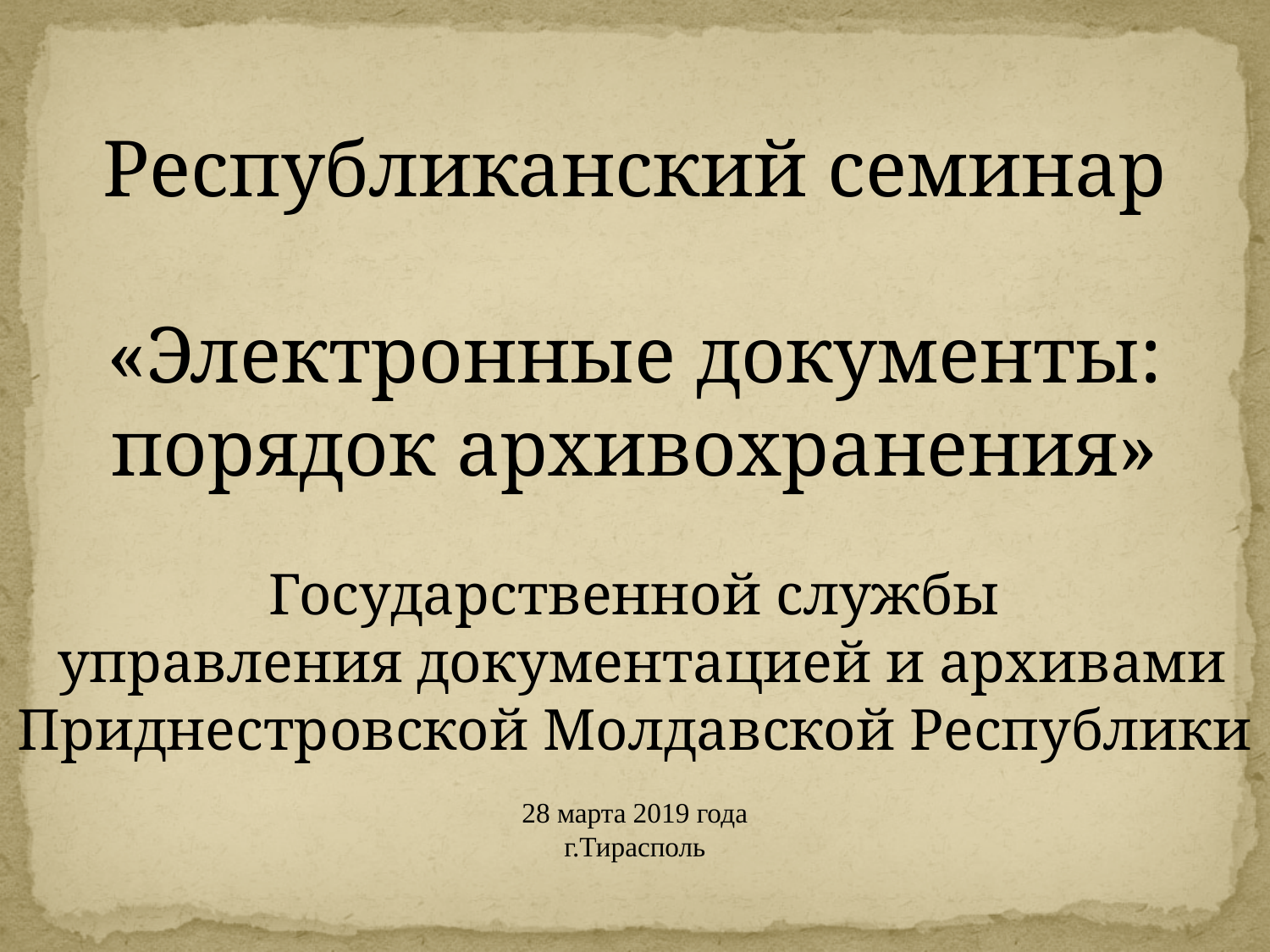

Республиканский семинар

«Электронные документы: порядок архивохранения»

Государственной службы
 управления документацией и архивами
Приднестровской Молдавской Республики
28 марта 2019 года
г.Тирасполь